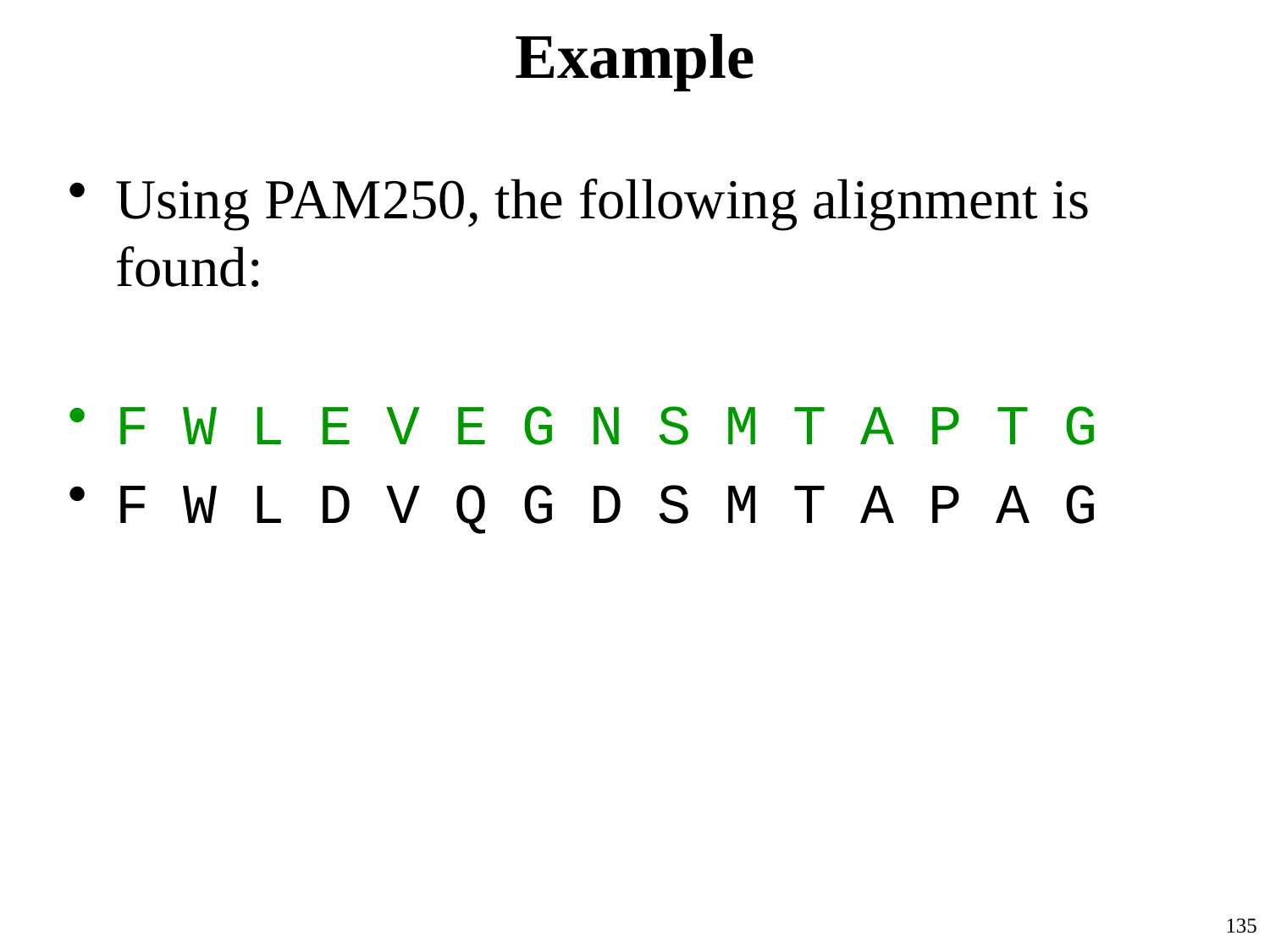

# Example
Using PAM250, the following alignment is found:

F W L E V E G N S M T A P T G
F W L D V Q G D S M T A P A G
135